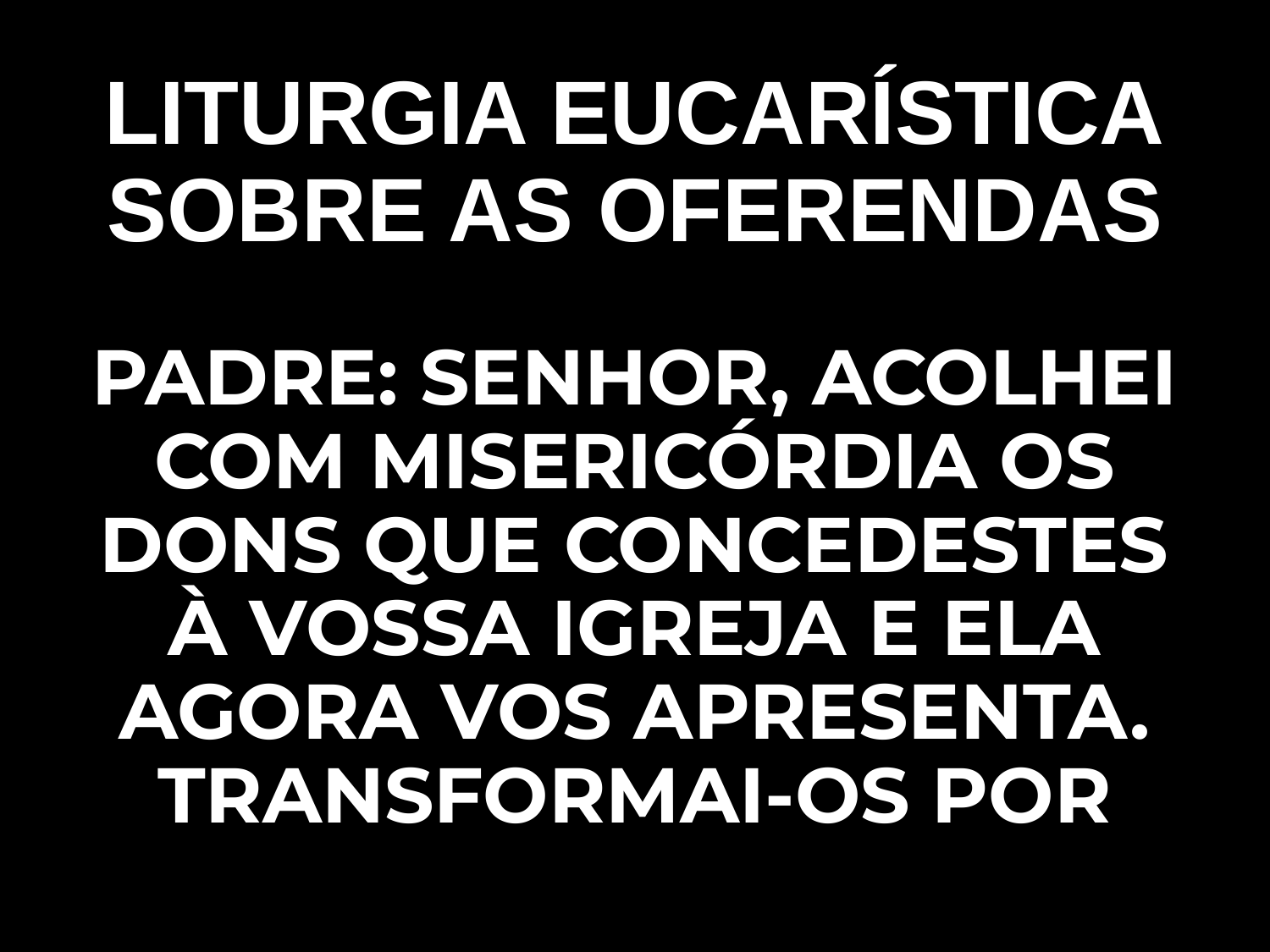

# LITURGIA EUCARÍSTICA SOBRE AS OFERENDAS
PADRE: SENHOR, ACOLHEI COM MISERICÓRDIA OS DONS QUE CONCEDESTES À VOSSA IGREJA E ELA AGORA VOS APRESENTA. TRANSFORMAI-OS POR